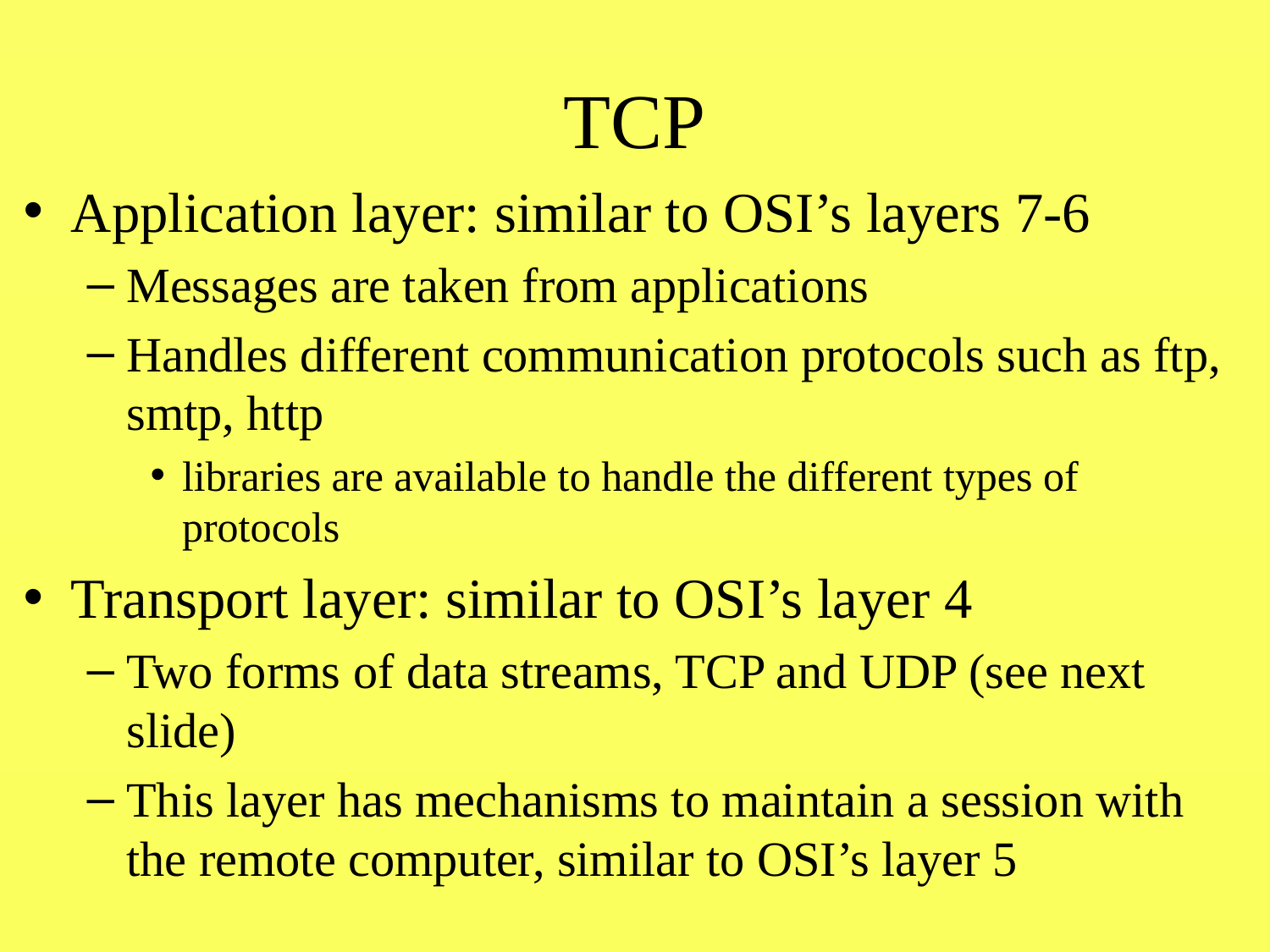

# TCP
Application layer: similar to OSI’s layers 7-6
Messages are taken from applications
Handles different communication protocols such as ftp, smtp, http
libraries are available to handle the different types of protocols
Transport layer: similar to OSI’s layer 4
Two forms of data streams, TCP and UDP (see next slide)
This layer has mechanisms to maintain a session with the remote computer, similar to OSI’s layer 5